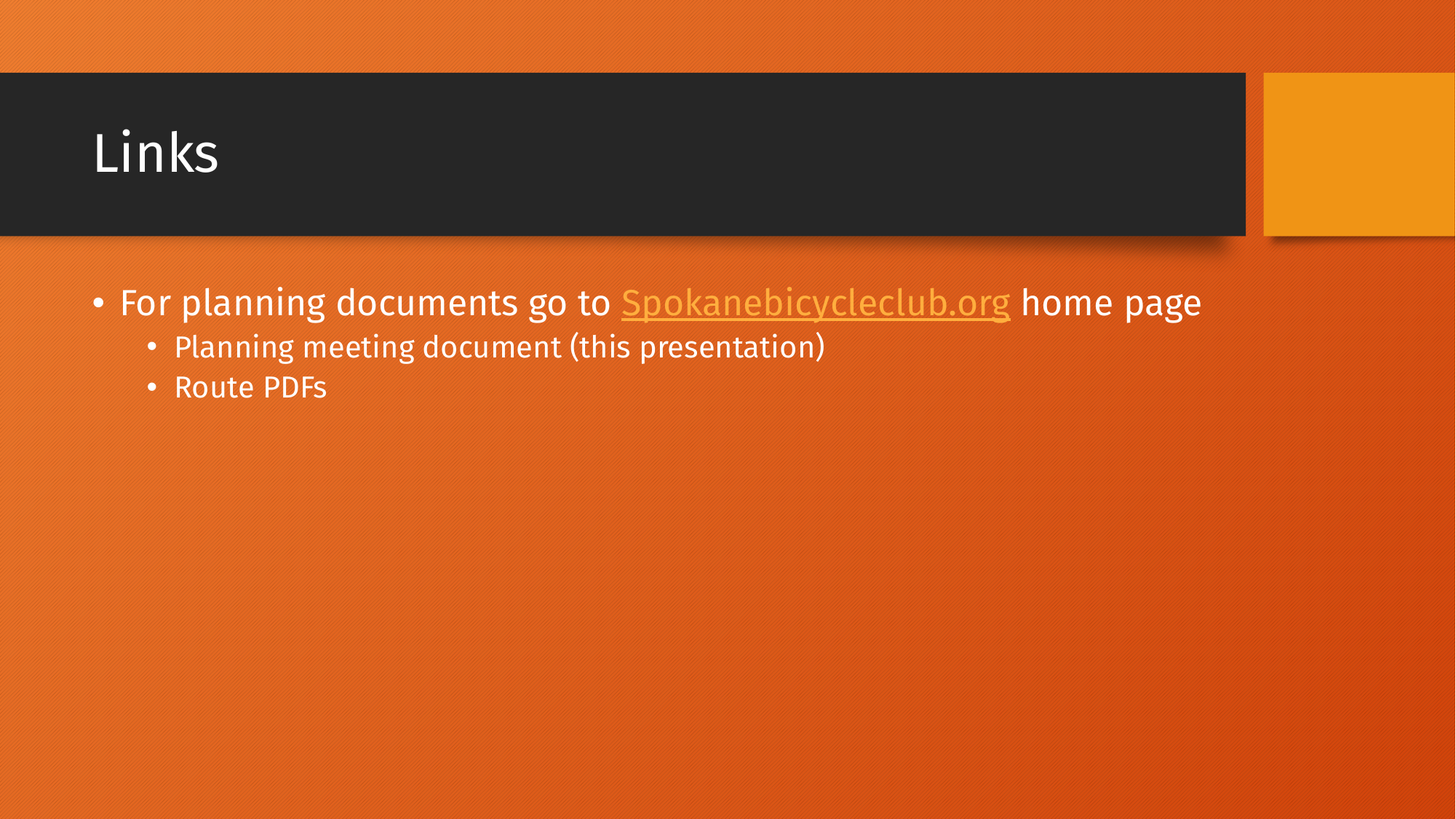

# Links
For planning documents go to Spokanebicycleclub.org home page
Planning meeting document (this presentation)
Route PDFs